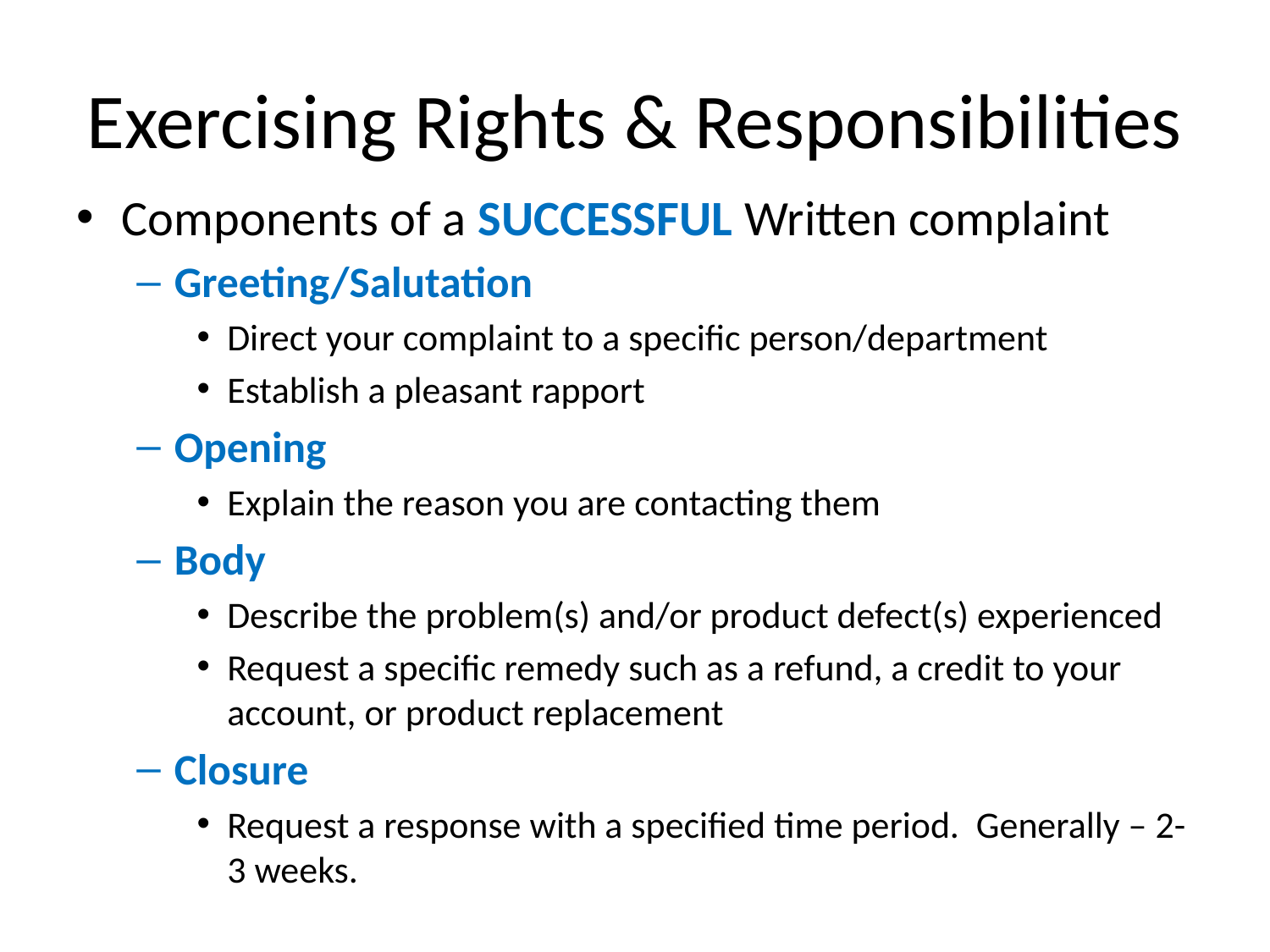

# Exercising Rights & Responsibilities
Components of a SUCCESSFUL Written complaint
Greeting/Salutation
Direct your complaint to a specific person/department
Establish a pleasant rapport
Opening
Explain the reason you are contacting them
Body
Describe the problem(s) and/or product defect(s) experienced
Request a specific remedy such as a refund, a credit to your account, or product replacement
Closure
Request a response with a specified time period.  Generally – 2-3 weeks.